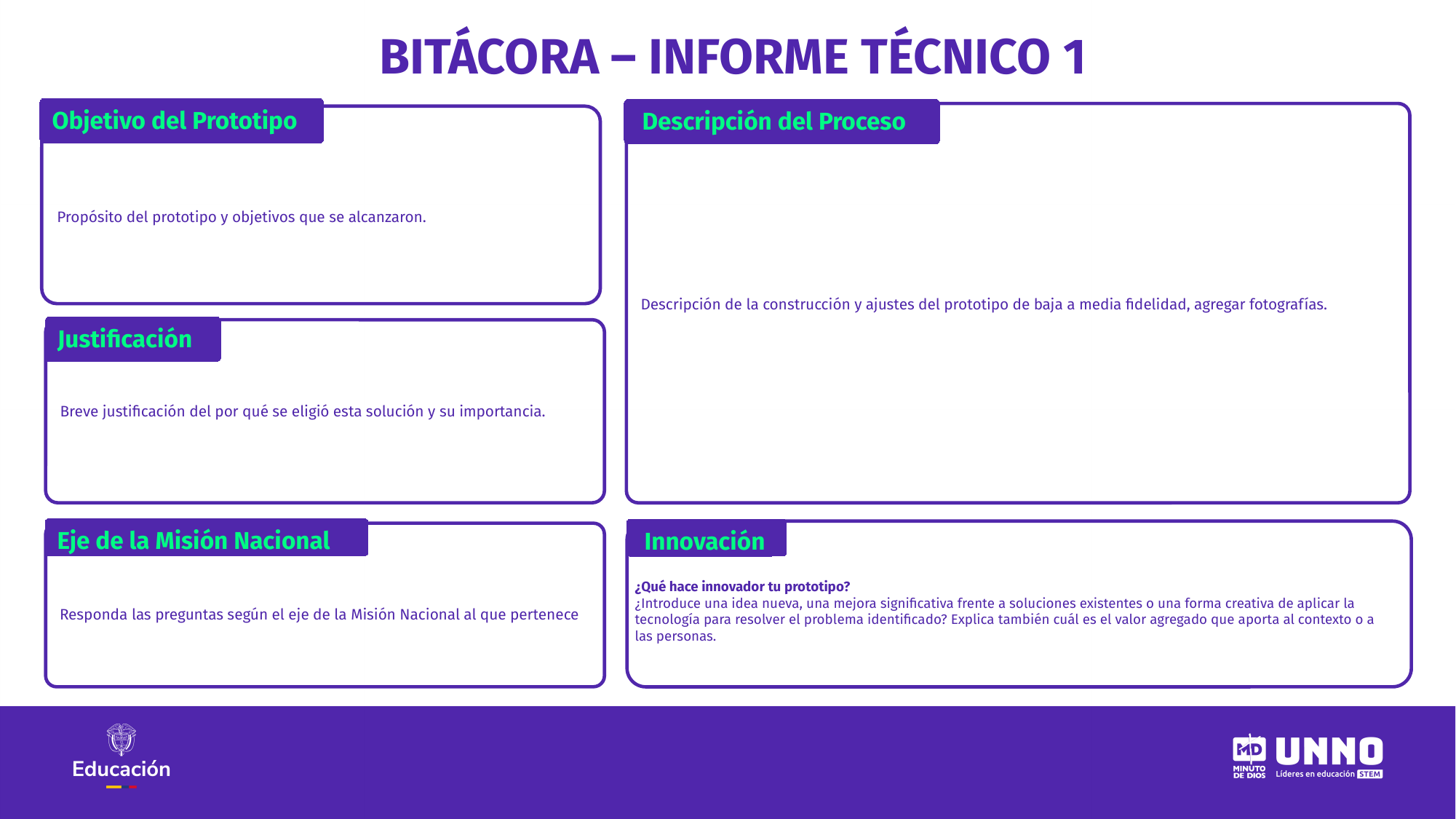

BITÁCORA – INFORME TÉCNICO 1
Objetivo del Prototipo
 Descripción del Proceso

Descripción de la construcción y ajustes del prototipo de baja a media fidelidad, agregar fotografías.

Propósito del prototipo y objetivos que se alcanzaron.
Justificación

Breve justificación del por qué se eligió esta solución y su importancia.

Eje de la Misión Nacional
 Innovación

Responda las preguntas según el eje de la Misión Nacional al que pertenece

¿Qué hace innovador tu prototipo?
¿Introduce una idea nueva, una mejora significativa frente a soluciones existentes o una forma creativa de aplicar la tecnología para resolver el problema identificado? Explica también cuál es el valor agregado que aporta al contexto o a las personas.